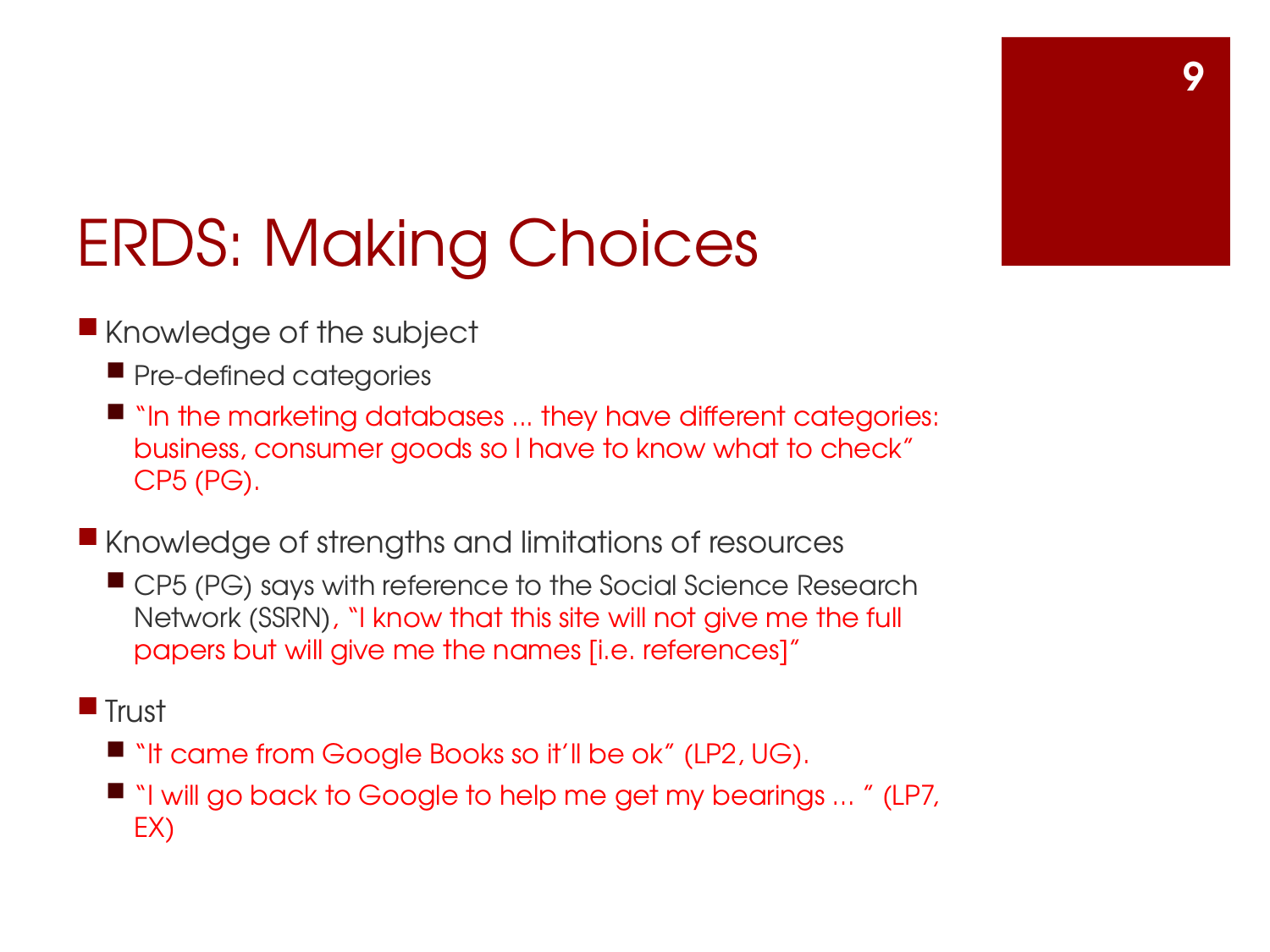

9
# ERDS: Making Choices
Knowledge of the subject
Pre-defined categories
“In the marketing databases ... they have different categories:  business, consumer goods so I have to know what to check” CP5 (PG).
Knowledge of strengths and limitations of resources
CP5 (PG) says with reference to the Social Science Research Network (SSRN), “I know that this site will not give me the full papers but will give me the names [i.e. references]”
Trust
“It came from Google Books so it’ll be ok” (LP2, UG).
“I will go back to Google to help me get my bearings … ” (LP7, EX)